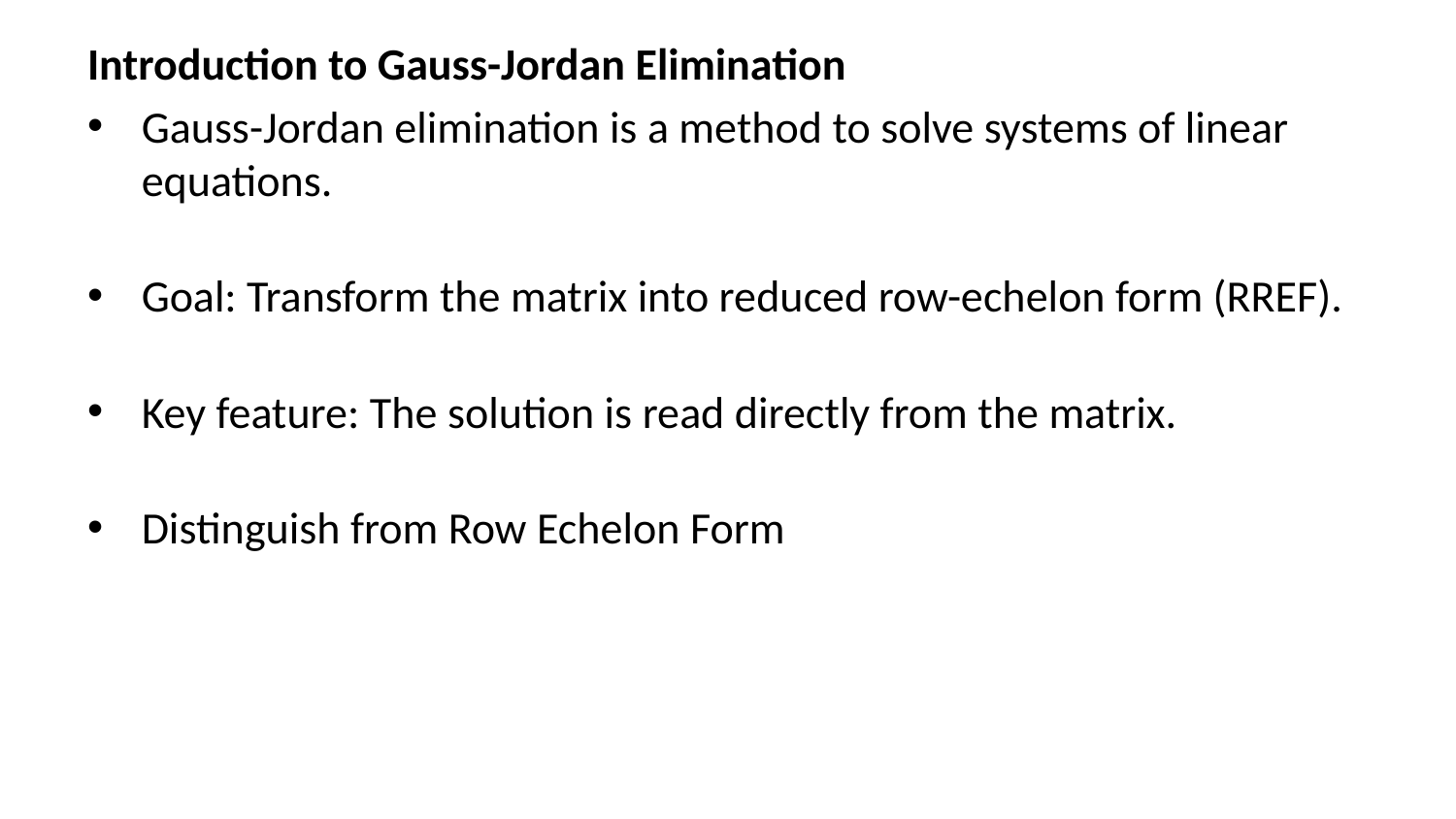

Introduction to Gauss-Jordan Elimination
Gauss-Jordan elimination is a method to solve systems of linear equations.
Goal: Transform the matrix into reduced row-echelon form (RREF).
Key feature: The solution is read directly from the matrix.
Distinguish from Row Echelon Form